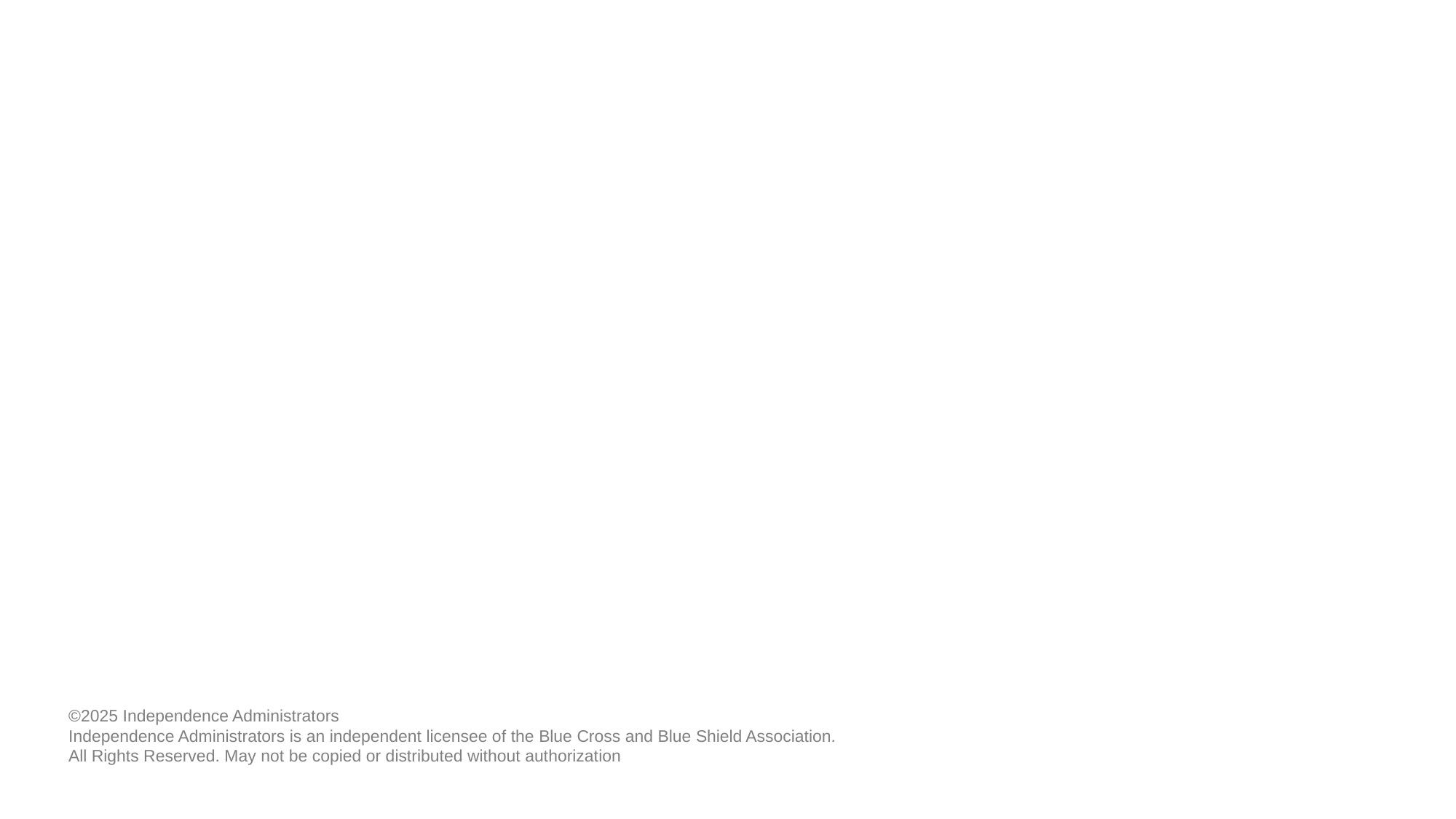

©2025 Independence Administrators
Independence Administrators is an independent licensee of the Blue Cross and Blue Shield Association.
All Rights Reserved. May not be copied or distributed without authorization